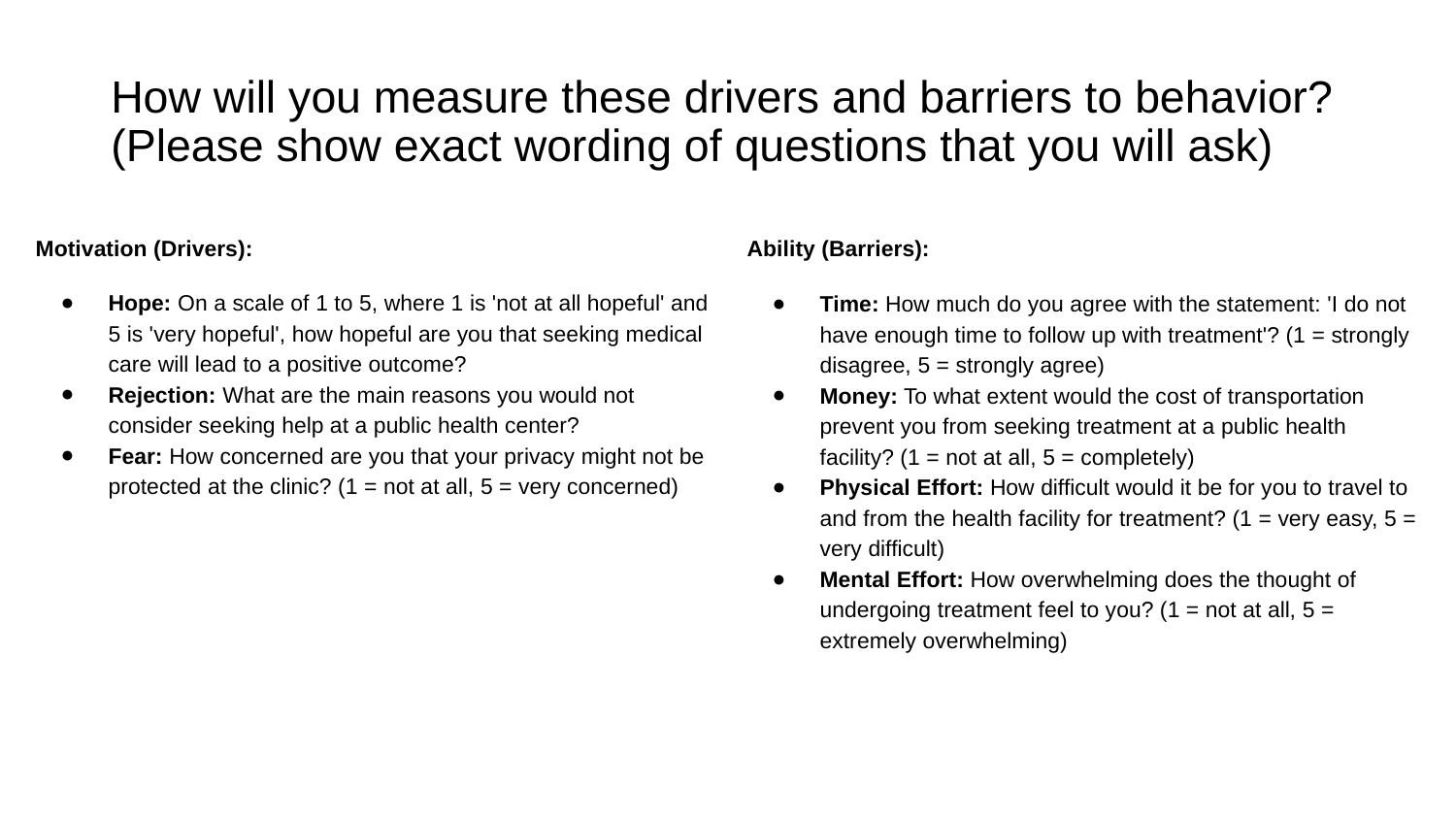

# How will you measure these drivers and barriers to behavior? (Please show exact wording of questions that you will ask)
Motivation (Drivers):
Hope: On a scale of 1 to 5, where 1 is 'not at all hopeful' and 5 is 'very hopeful', how hopeful are you that seeking medical care will lead to a positive outcome?
Rejection: What are the main reasons you would not consider seeking help at a public health center?
Fear: How concerned are you that your privacy might not be protected at the clinic? (1 = not at all, 5 = very concerned)

Ability (Barriers):
Time: How much do you agree with the statement: 'I do not have enough time to follow up with treatment'? (1 = strongly disagree, 5 = strongly agree)
Money: To what extent would the cost of transportation prevent you from seeking treatment at a public health facility? (1 = not at all, 5 = completely)
Physical Effort: How difficult would it be for you to travel to and from the health facility for treatment? (1 = very easy, 5 = very difficult)
Mental Effort: How overwhelming does the thought of undergoing treatment feel to you? (1 = not at all, 5 = extremely overwhelming)